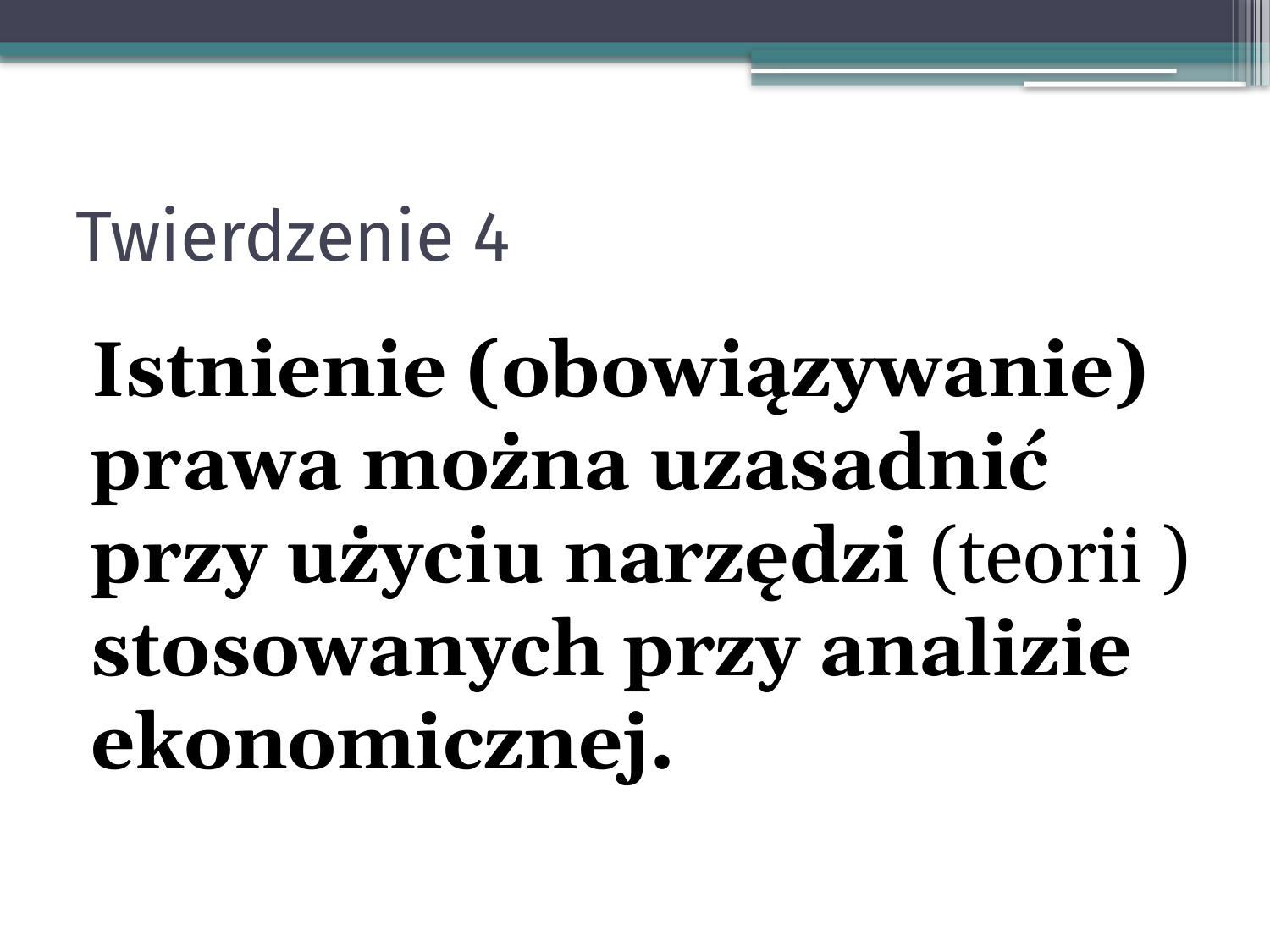

# Twierdzenie 4
Istnienie (obowiązywanie) prawa można uzasadnić przy użyciu narzędzi (teorii ) stosowanych przy analizie ekonomicznej.